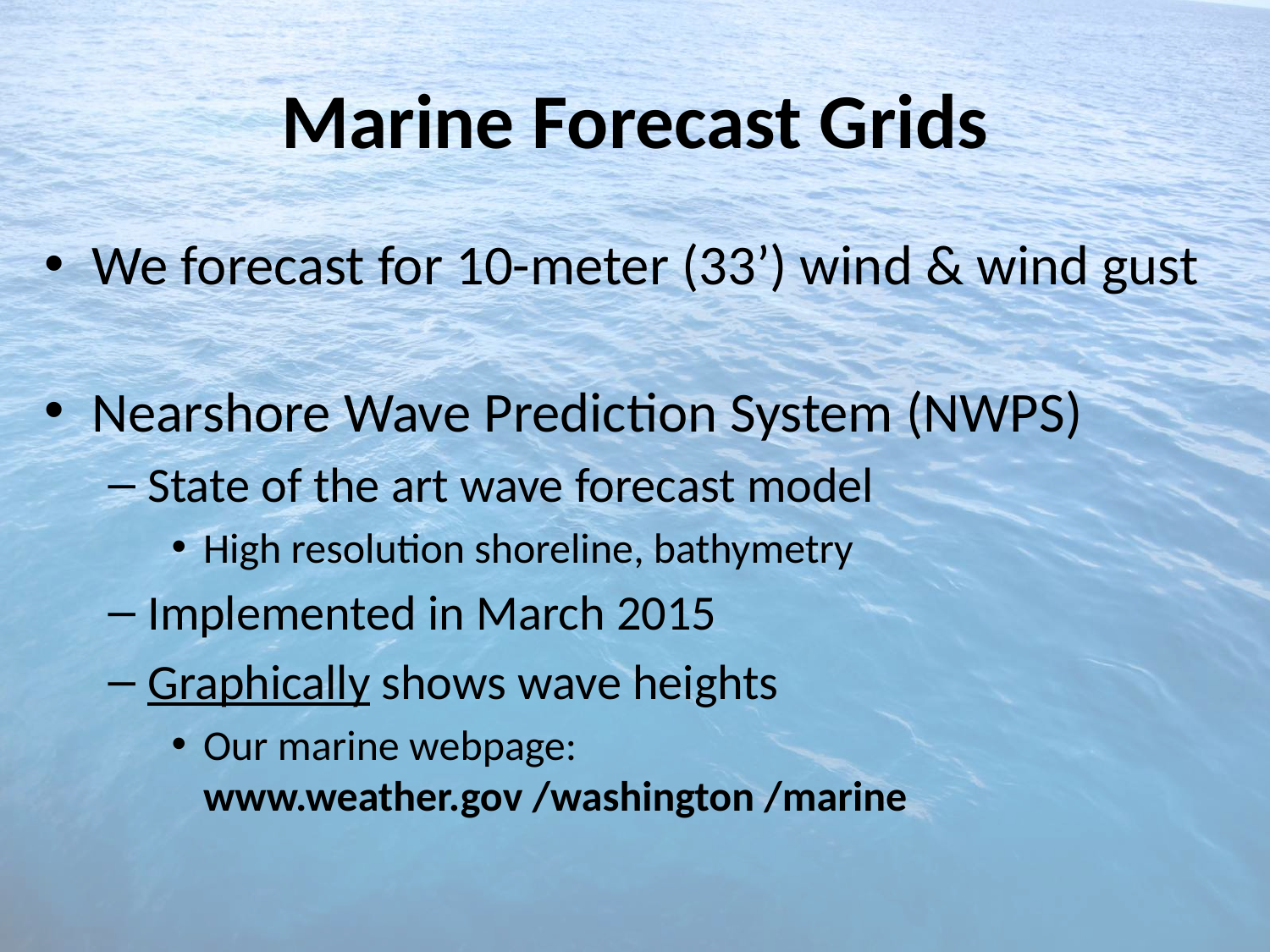

# Marine Forecast Grids
We forecast for 10-meter (33’) wind & wind gust
Nearshore Wave Prediction System (NWPS)
State of the art wave forecast model
High resolution shoreline, bathymetry
Implemented in March 2015
Graphically shows wave heights
Our marine webpage:
www.weather.gov /washington /marine